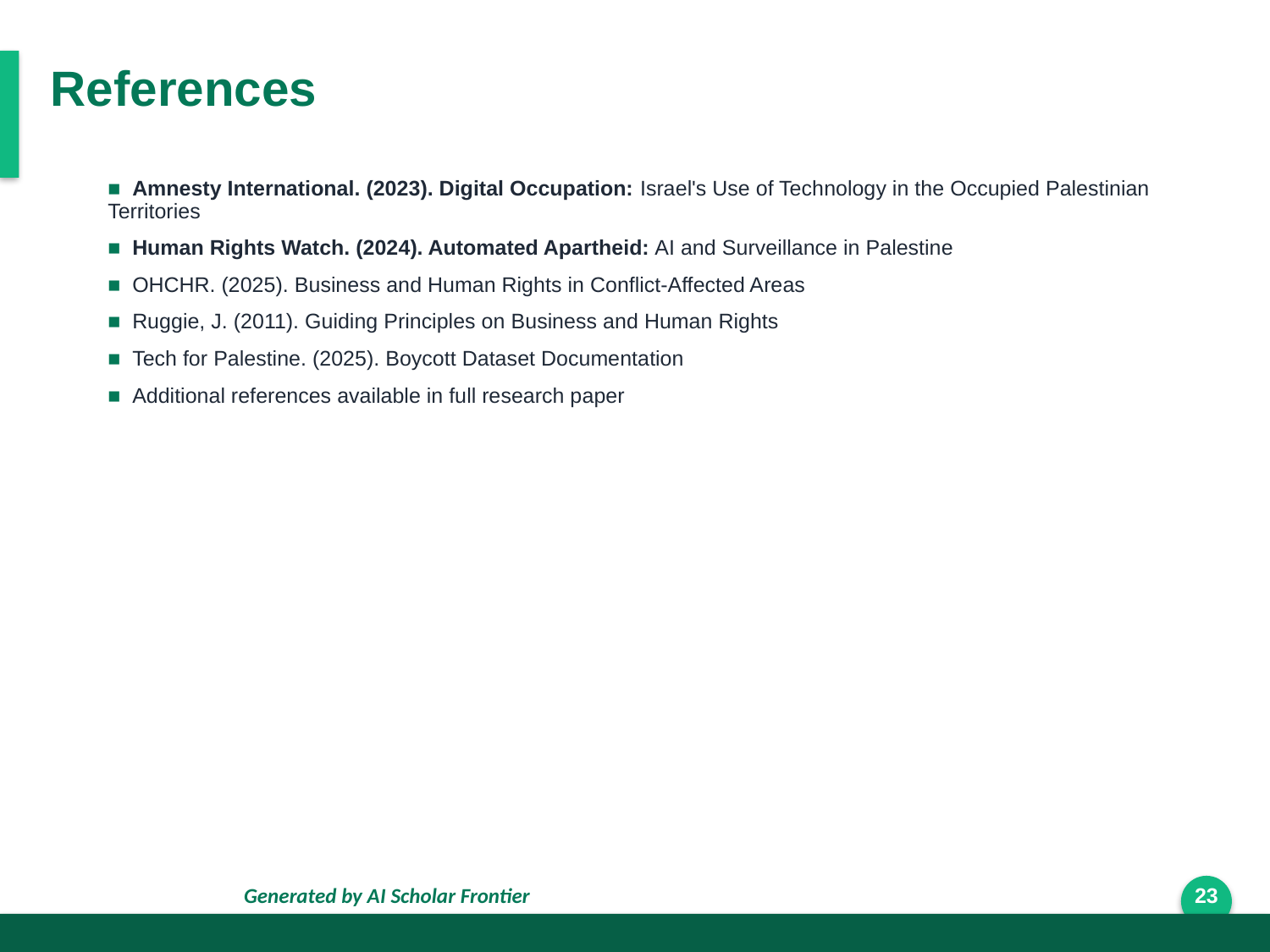

References
■  Amnesty International. (2023). Digital Occupation: Israel's Use of Technology in the Occupied Palestinian Territories
■  Human Rights Watch. (2024). Automated Apartheid: AI and Surveillance in Palestine
■  OHCHR. (2025). Business and Human Rights in Conflict-Affected Areas
■  Ruggie, J. (2011). Guiding Principles on Business and Human Rights
■  Tech for Palestine. (2025). Boycott Dataset Documentation
■  Additional references available in full research paper
Generated by AI Scholar Frontier

23